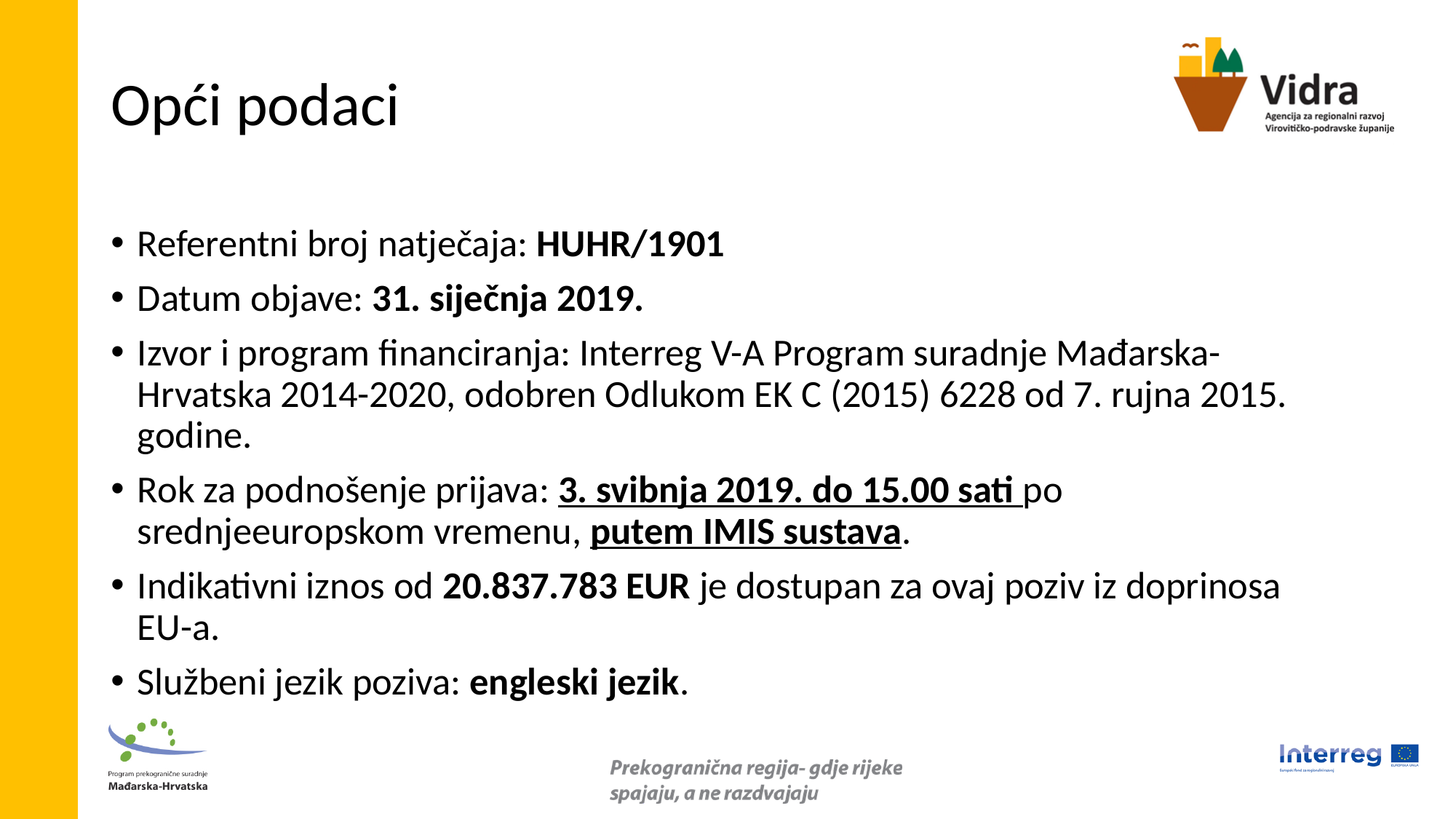

# Opći podaci
Referentni broj natječaja: HUHR/1901
Datum objave: 31. siječnja 2019.
Izvor i program financiranja: Interreg V-A Program suradnje Mađarska-Hrvatska 2014-2020, odobren Odlukom EK C (2015) 6228 od 7. rujna 2015. godine.
Rok za podnošenje prijava: 3. svibnja 2019. do 15.00 sati po srednjeeuropskom vremenu, putem IMIS sustava.
Indikativni iznos od 20.837.783 EUR je dostupan za ovaj poziv iz doprinosa EU-a.
Službeni jezik poziva: engleski jezik.